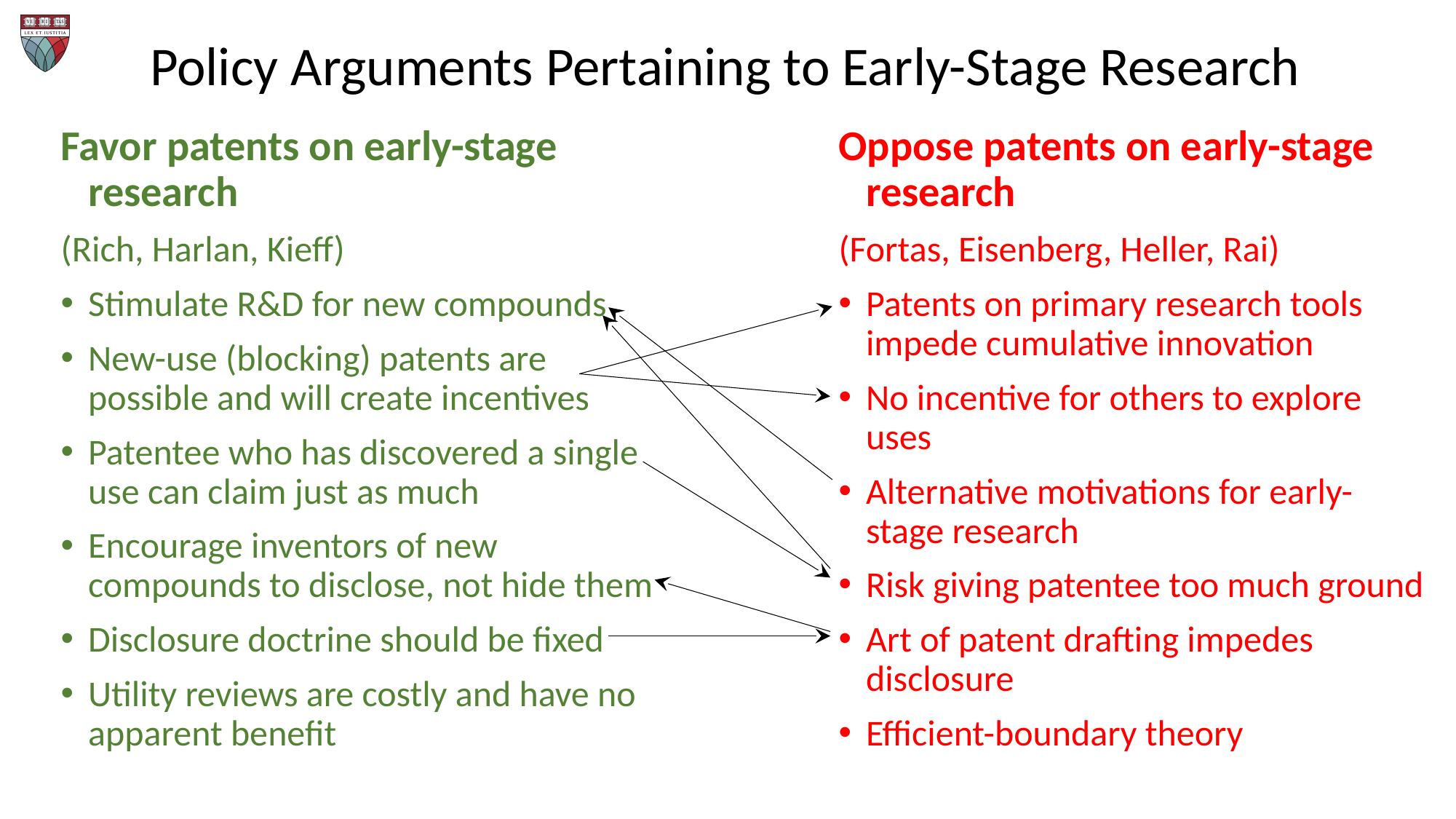

# Policy Arguments Pertaining to Early-Stage Research
Favor patents on early-stage research
(Rich, Harlan, Kieff)
Stimulate R&D for new compounds
New-use (blocking) patents are possible and will create incentives
Patentee who has discovered a single use can claim just as much
Encourage inventors of new compounds to disclose, not hide them
Disclosure doctrine should be fixed
Utility reviews are costly and have no apparent benefit

Oppose patents on early-stage research
(Fortas, Eisenberg, Heller, Rai)
Patents on primary research tools impede cumulative innovation
No incentive for others to explore uses
Alternative motivations for early-stage research
Risk giving patentee too much ground
Art of patent drafting impedes disclosure
Efficient-boundary theory